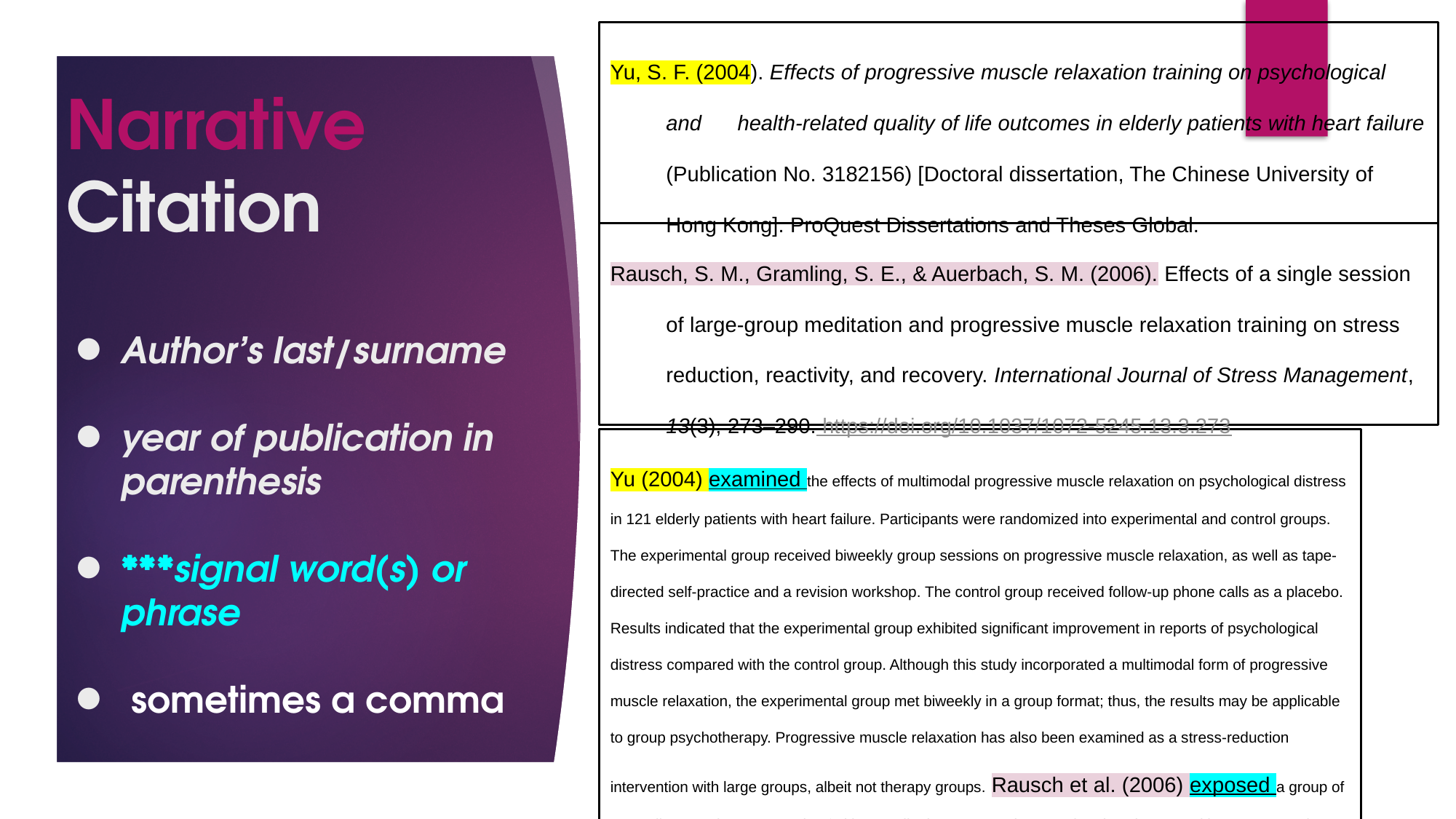

Yu, S. F. (2004). Effects of progressive muscle relaxation training on psychological and      health-related quality of life outcomes in elderly patients with heart failure (Publication No. 3182156) [Doctoral dissertation, The Chinese University of Hong Kong]. ProQuest Dissertations and Theses Global.
Rausch, S. M., Gramling, S. E., & Auerbach, S. M. (2006). Effects of a single session of large-group meditation and progressive muscle relaxation training on stress reduction, reactivity, and recovery. International Journal of Stress Management, 13(3), 273–290. https://doi.org/10.1037/1072-5245.13.3.273
# Narrative  Citation

Author’s last/surname

year of publication in parenthesis

***signal word(s) or phrase

 sometimes a comma

Yu (2004) examined the effects of multimodal progressive muscle relaxation on psychological distress in 121 elderly patients with heart failure. Participants were randomized into experimental and control groups. The experimental group received biweekly group sessions on progressive muscle relaxation, as well as tape-directed self-practice and a revision workshop. The control group received follow-up phone calls as a placebo. Results indicated that the experimental group exhibited significant improvement in reports of psychological distress compared with the control group. Although this study incorporated a multimodal form of progressive muscle relaxation, the experimental group met biweekly in a group format; thus, the results may be applicable to group psychotherapy. Progressive muscle relaxation has also been examined as a stress-reduction intervention with large groups, albeit not therapy groups. Rausch et al. (2006) exposed a group of 387 college students to 20 min of either meditation, progressive muscle relaxation, or waiting as a control condition. Students exposed to meditation and progressive muscle relaxation recovered more quickly from subsequent stressors than did students in the control condition